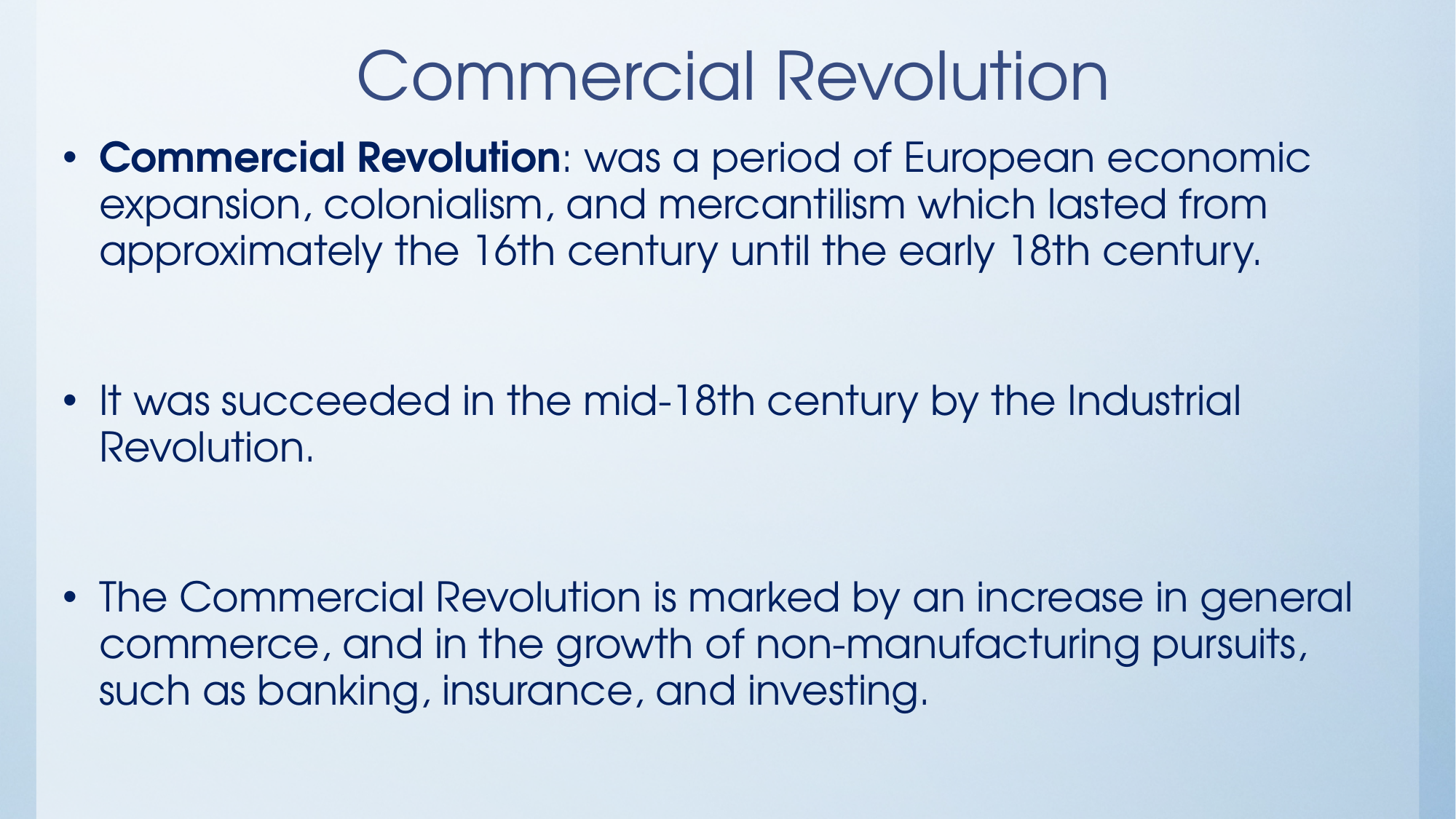

Commercial Revolution
Commercial Revolution: was a period of European economic expansion, colonialism, and mercantilism which lasted from approximately the 16th century until the early 18th century.

It was succeeded in the mid-18th century by the Industrial Revolution.

The Commercial Revolution is marked by an increase in general commerce, and in the growth of non-manufacturing pursuits, such as banking, insurance, and investing.